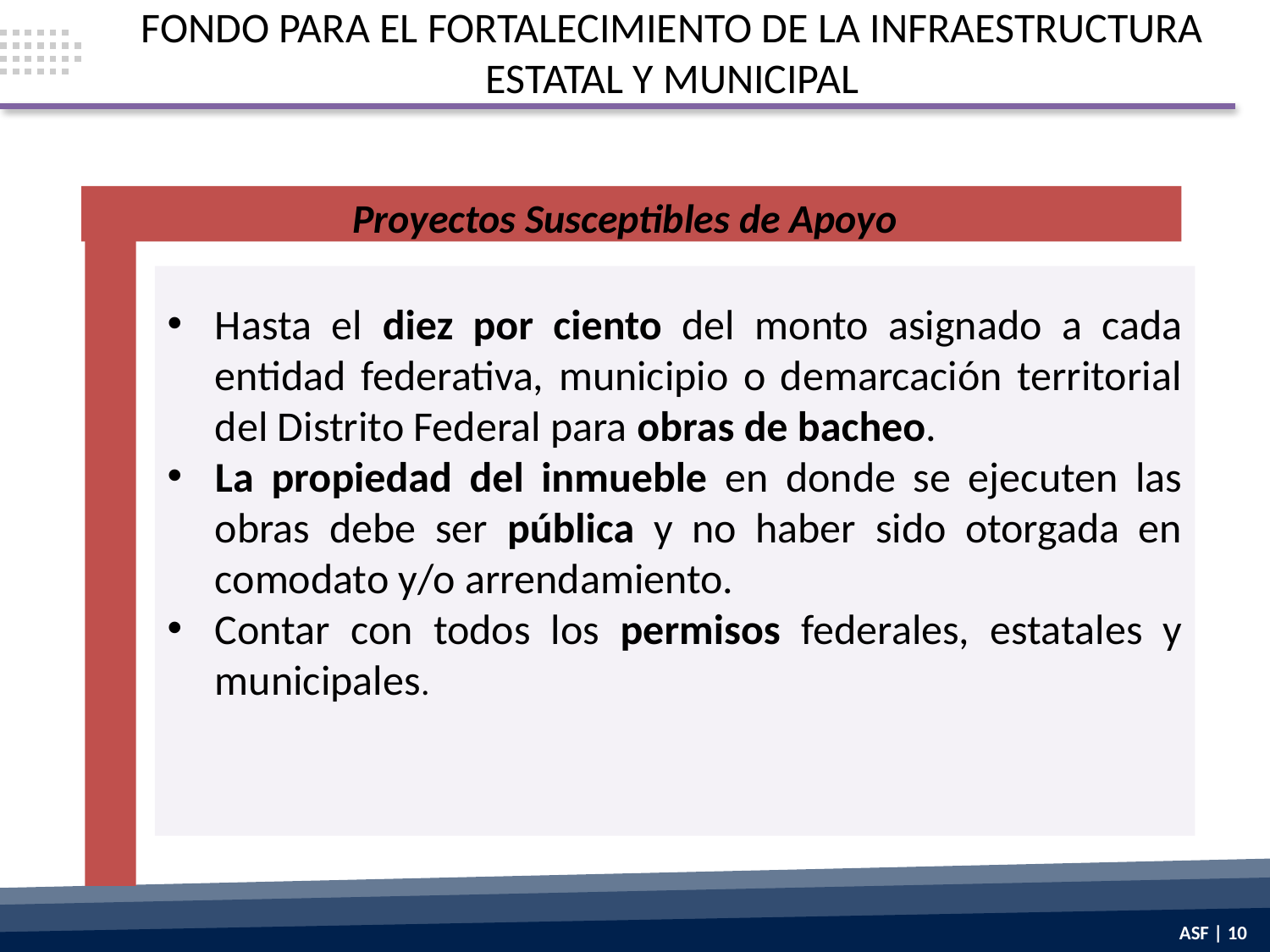

FONDO PARA EL FORTALECIMIENTO DE LA INFRAESTRUCTURA ESTATAL Y MUNICIPAL
Proyectos Susceptibles de Apoyo

Hasta el diez por ciento del monto asignado a cada entidad federativa, municipio o demarcación territorial del Distrito Federal para obras de bacheo.
La propiedad del inmueble en donde se ejecuten las obras debe ser pública y no haber sido otorgada en comodato y/o arrendamiento.
Contar con todos los permisos federales, estatales y municipales.

ASF | 10